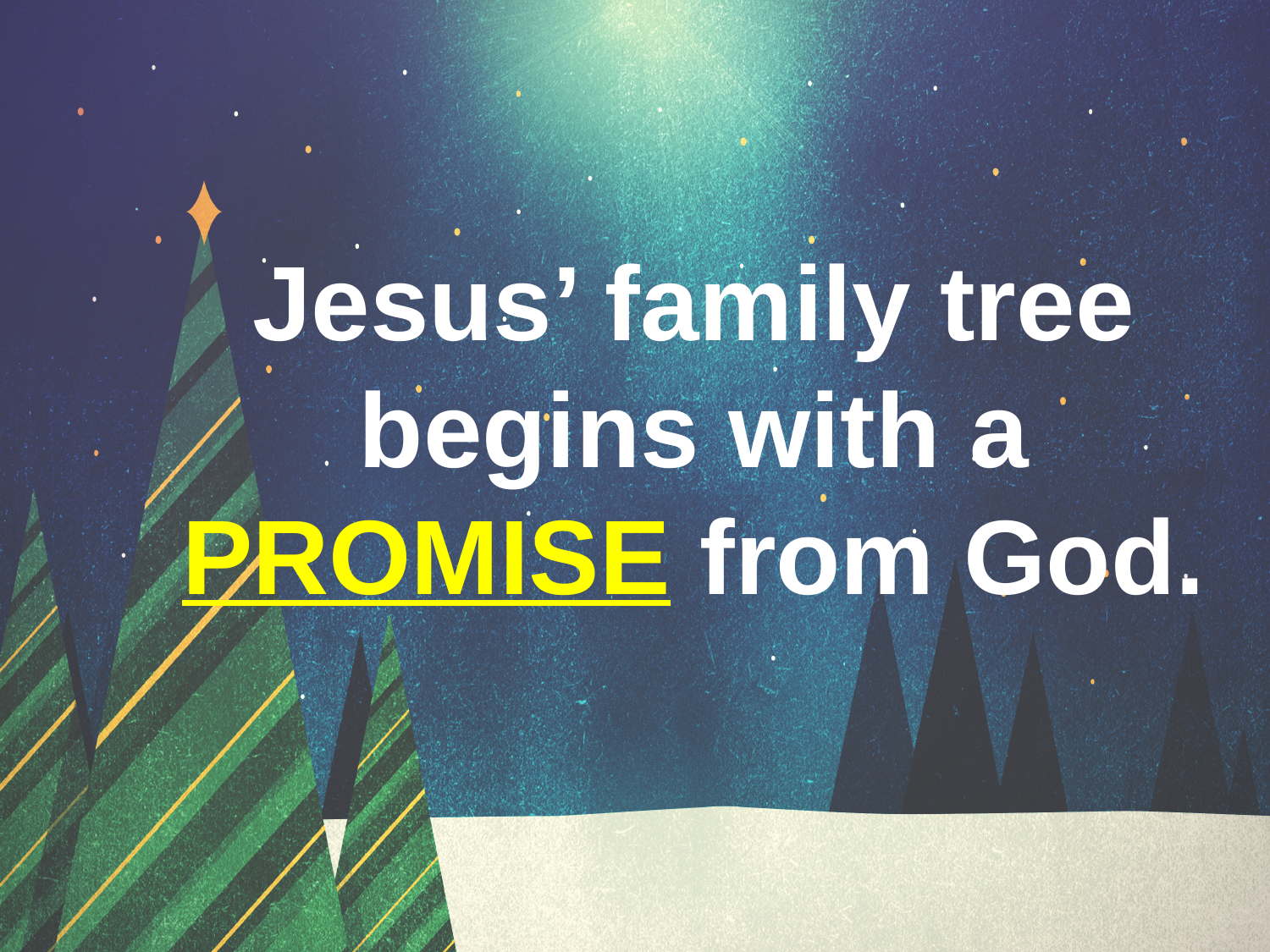

Jesus’ family tree begins with a PROMISE from God.